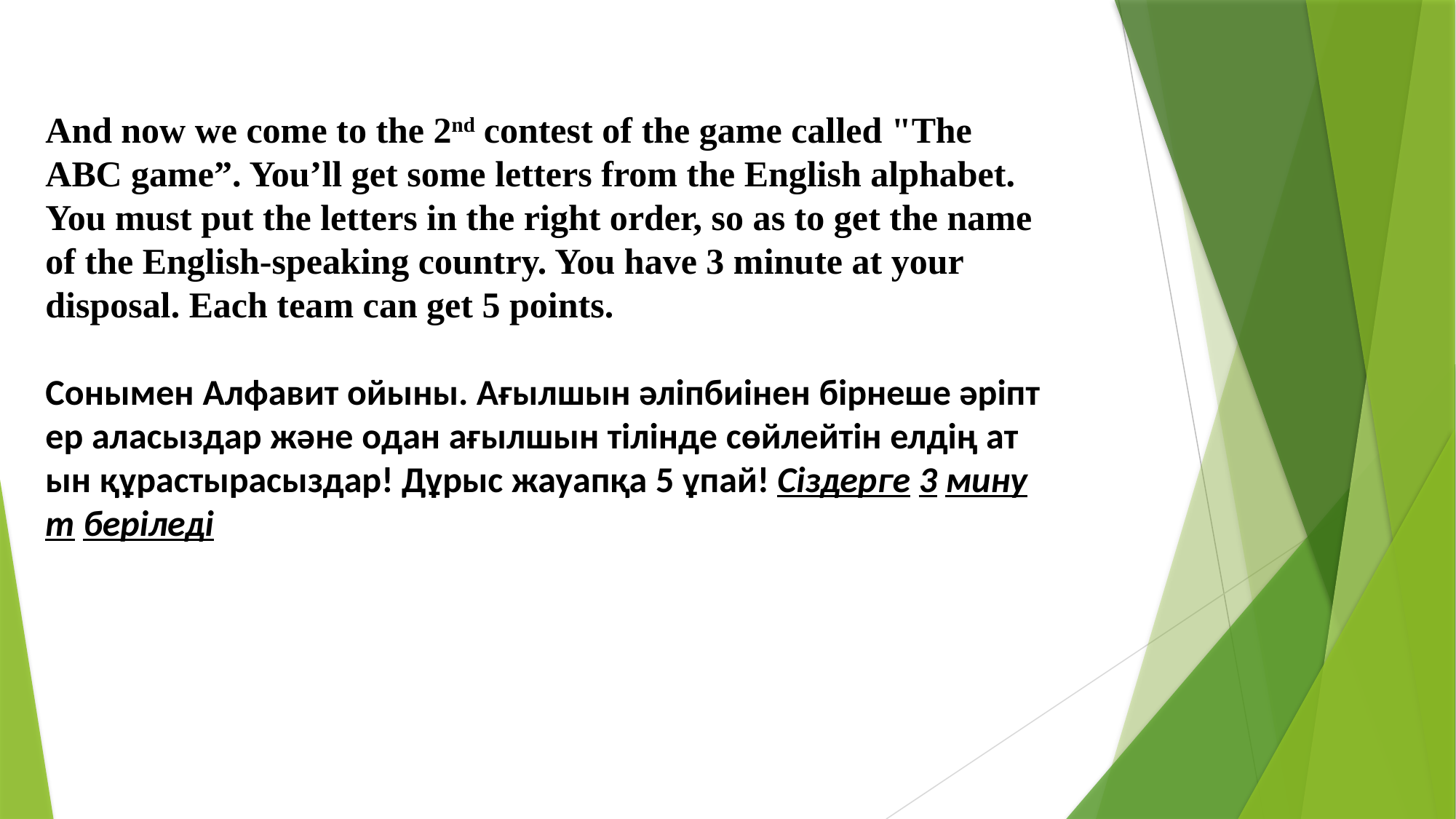

And now we come to the 2nd contest of the game called "The ABC game”. You’ll get some letters from the English alphabet. You must put the letters in the right order, so as to get the name of the English-speaking country. You have 3 minute at your disposal. Each team can get 5 points.

Сонымен Алфавит ойыны. Ағылшын әліпбиінен бірнеше әріптер аласыздар және одан ағылшын тілінде сөйлейтін елдің атын құрастырасыздар! Дұрыс жауапқа 5 ұпай! Сіздерге 3 минут беріледі